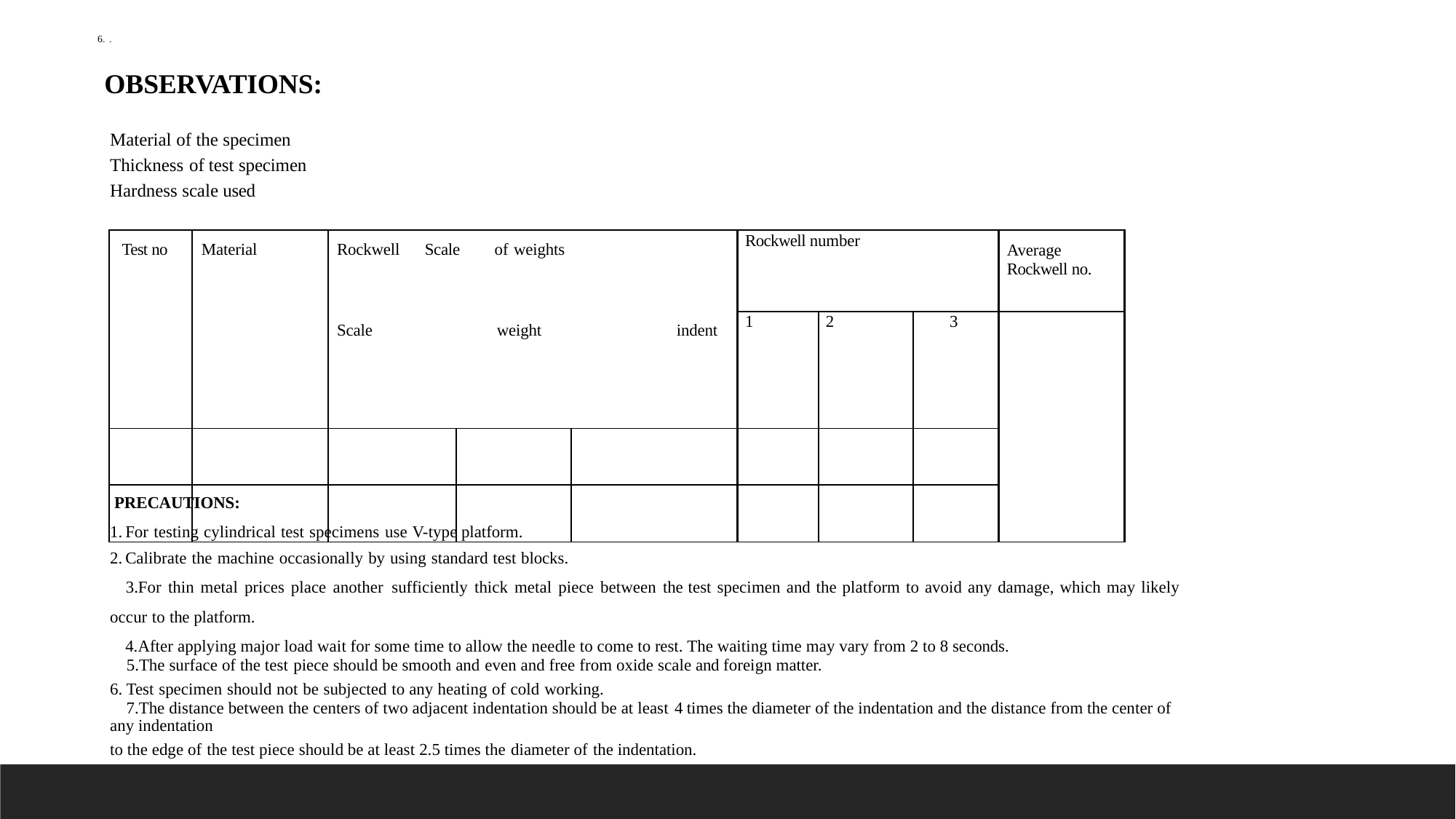

6. .

  OBSERVATIONS:
Material of the specimen
Thickness of test specimen
Hardness scale used
| Test no | Material | Rockwell Scale of weights Scale weight indent |  |  | Rockwell number |  |  | Average Rockwell no. |
| --- | --- | --- | --- | --- | --- | --- | --- | --- |
|  |  |  |  |  | 1 | 2 | 3 |  |
|  |  |  |  |  |  |  |  |  |
|  |  |  |  |  |  |  |  |  |
PRECAUTIONS:
For testing cylindrical test specimens use V-type platform.
Calibrate the machine occasionally by using standard test blocks.
For thin metal prices place another sufficiently thick metal piece between the test specimen and the platform to avoid any damage, which may likely occur to the platform.
After applying major load wait for some time to allow the needle to come to rest. The waiting time may vary from 2 to 8 seconds.
The surface of the test piece should be smooth and even and free from oxide scale and foreign matter.
Test specimen should not be subjected to any heating of cold working.
The distance between the centers of two adjacent indentation should be at least 4 times the diameter of the indentation and the distance from the center of any indentation
to the edge of the test piece should be at least 2.5 times the diameter of the indentation.